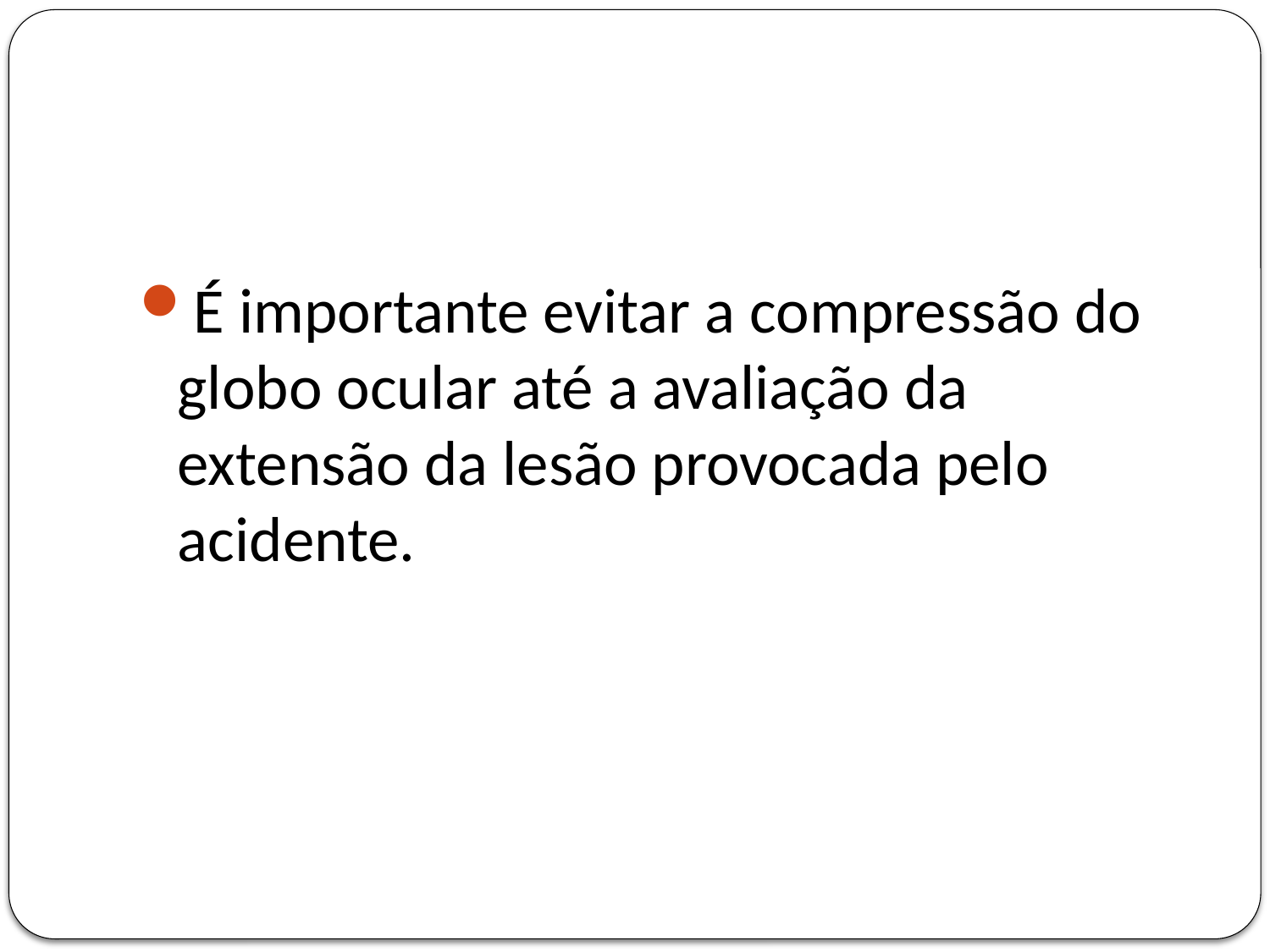

É importante evitar a compressão do globo ocular até a avaliação da extensão da lesão provocada pelo acidente.